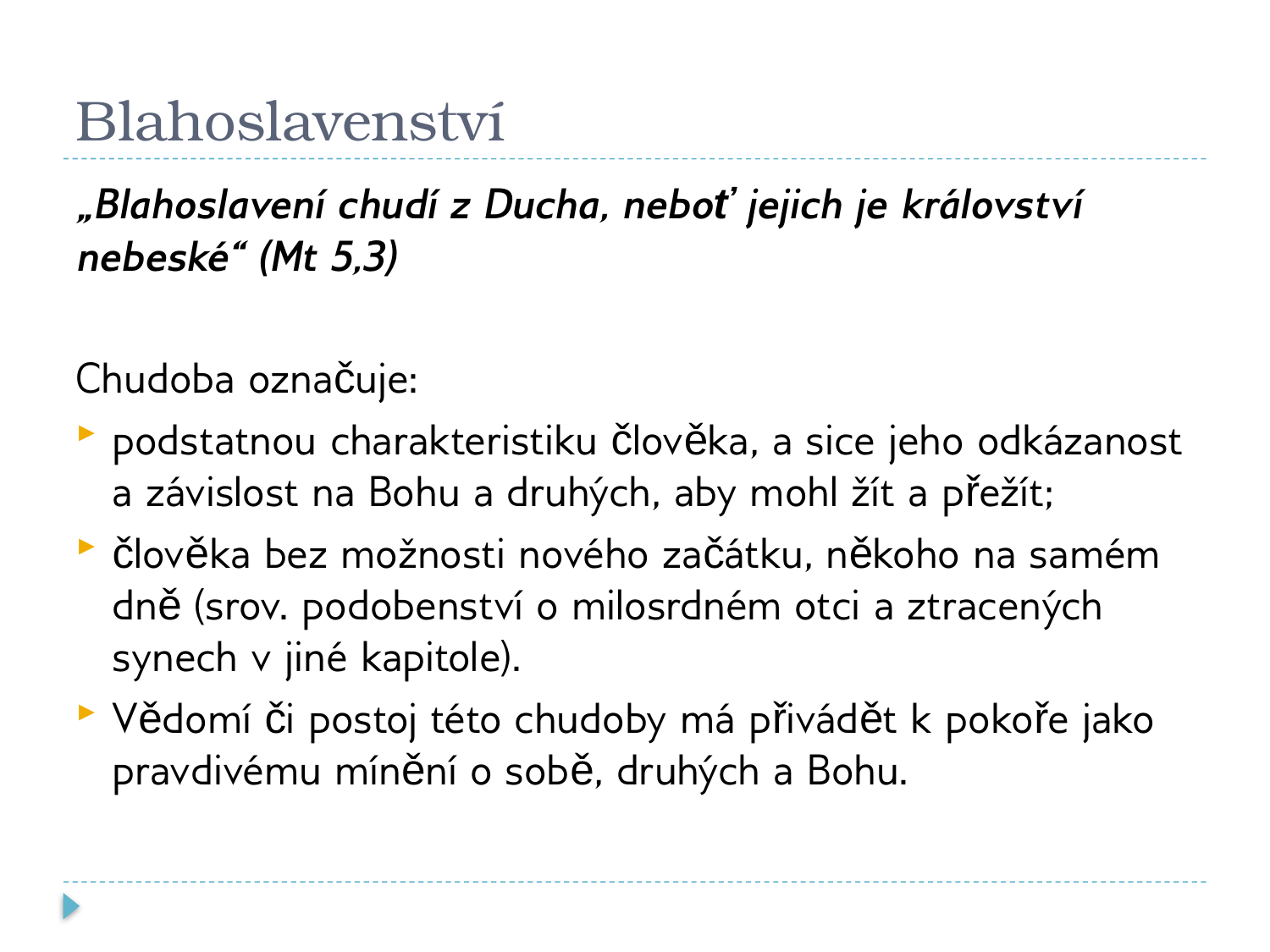

# Blahoslavenství
„Blahoslavení chudí z Ducha, neboť jejich je království nebeské“ (Mt 5,3)

Chudoba označuje:
podstatnou charakteristiku člověka, a sice jeho odkázanost a závislost na Bohu a druhých, aby mohl žít a přežít;
člověka bez možnosti nového začátku, někoho na samém dně (srov. podobenství o milosrdném otci a ztracených synech v jiné kapitole).
Vědomí či postoj této chudoby má přivádět k pokoře jako pravdivému mínění o sobě, druhých a Bohu.